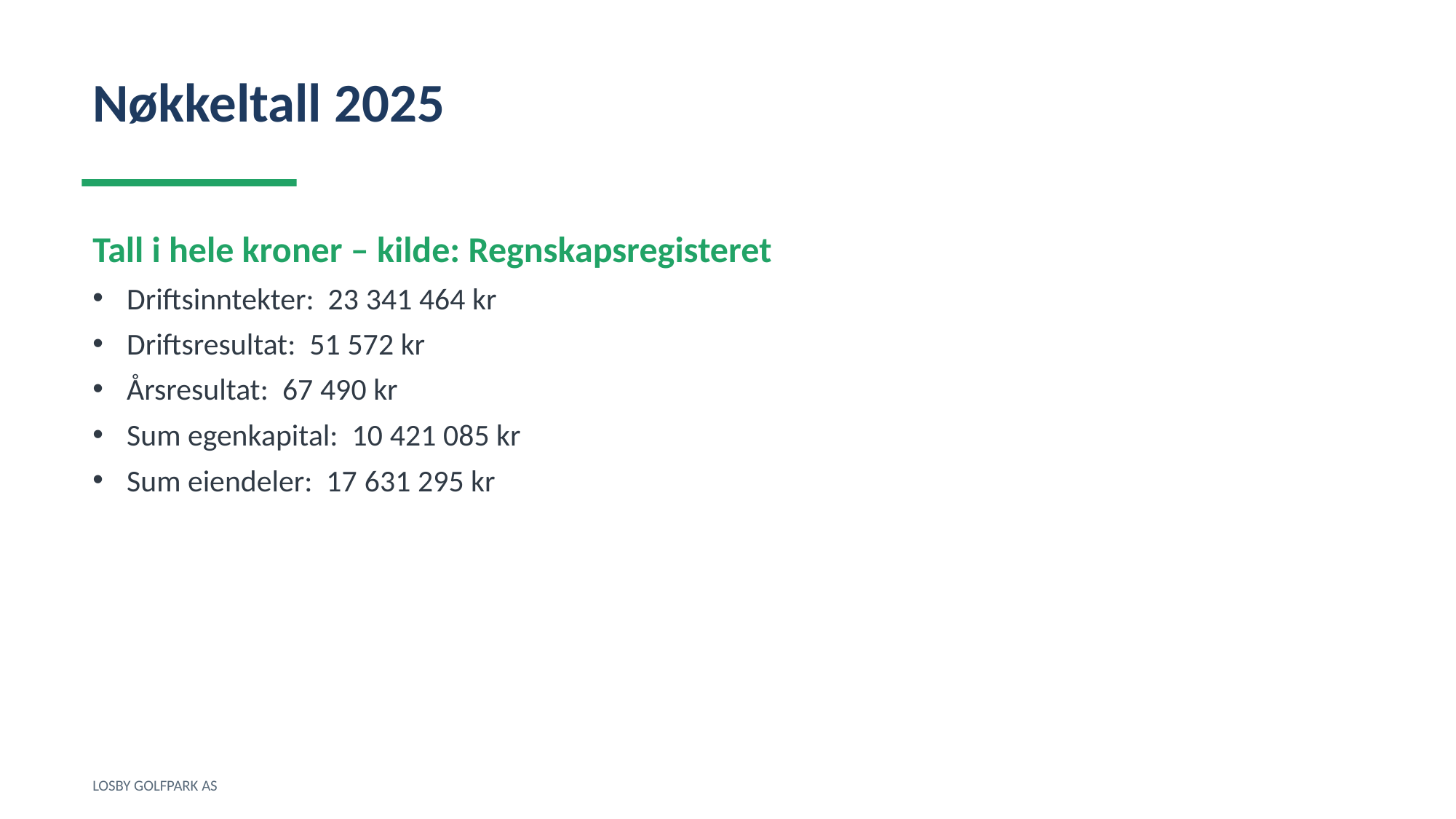

Nøkkeltall 2025

Tall i hele kroner – kilde: Regnskapsregisteret
Driftsinntekter:  23 341 464 kr
Driftsresultat:  51 572 kr
Årsresultat:  67 490 kr
Sum egenkapital:  10 421 085 kr
Sum eiendeler:  17 631 295 kr
LOSBY GOLFPARK AS